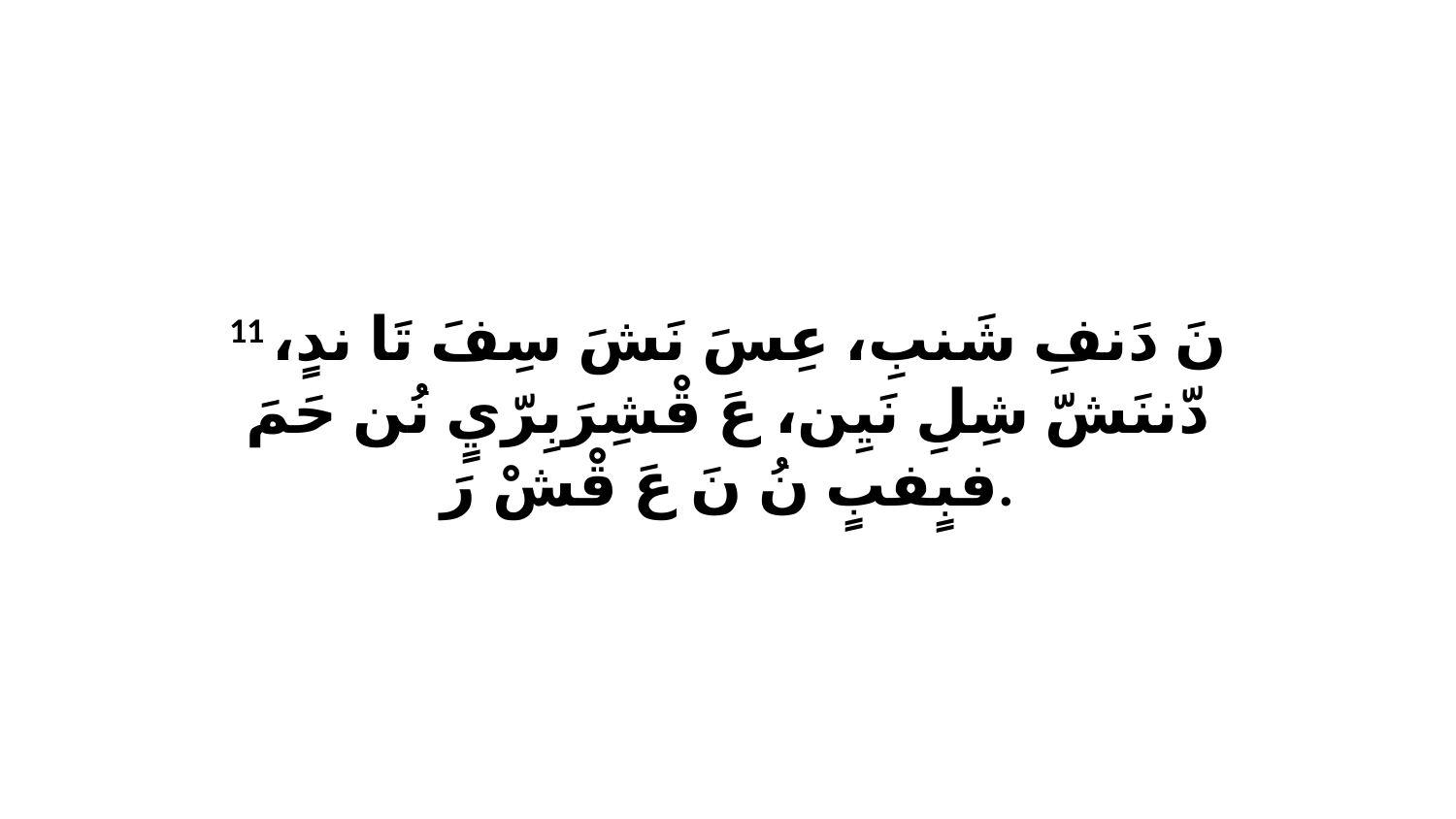

11 نَ دَنفِ شَنبِ، عِسَ نَشَ سِفَ تَا ندٍ، دّننَشّ شِلِ نَيِن، عَ قْشِرَبِرّيٍ نُن حَمَ فبٍفبٍ نُ نَ عَ قْشْ رَ.